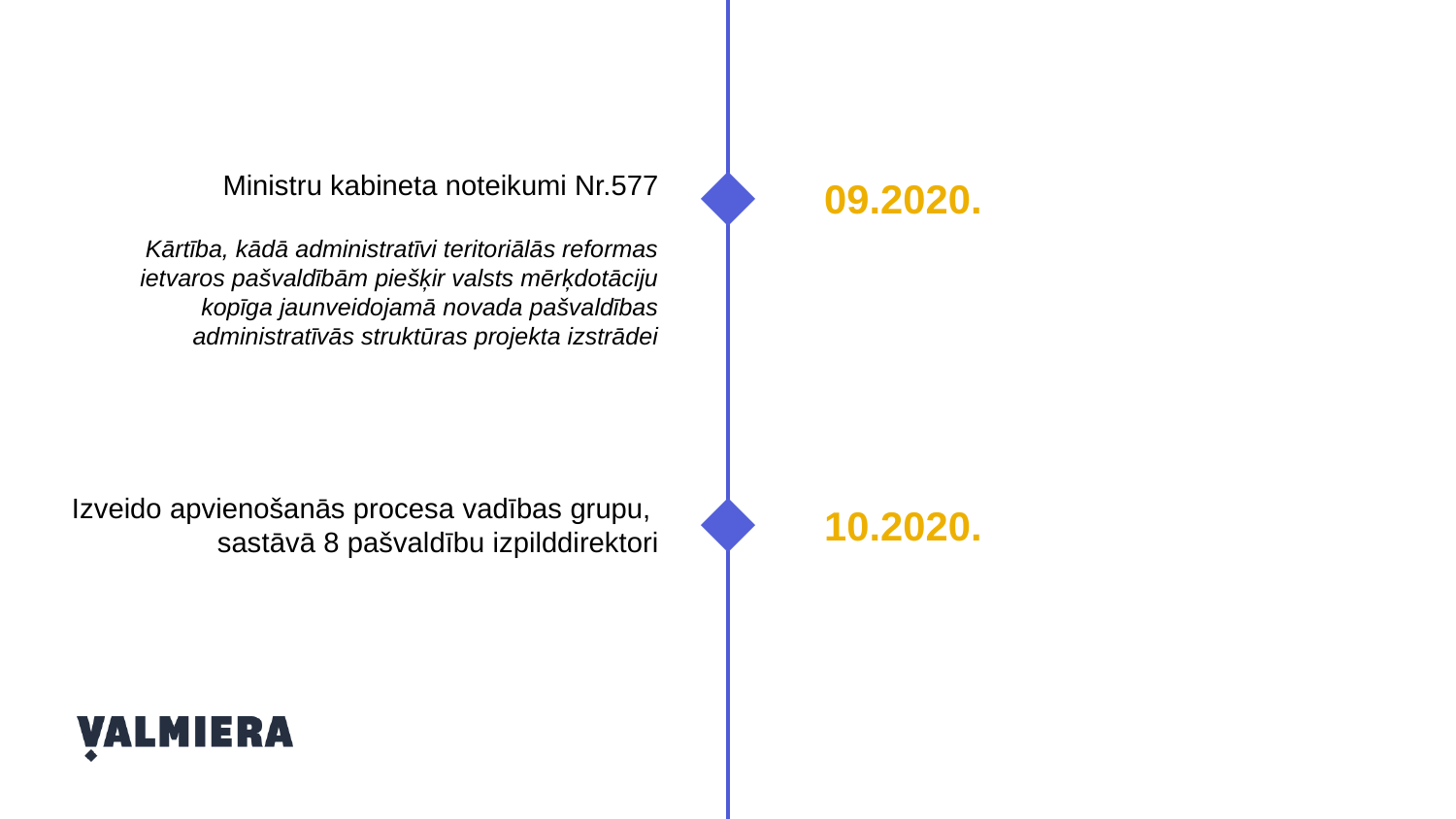

Ministru kabineta noteikumi Nr.577
09.2020.

Kārtība, kādā administratīvi teritoriālās reformas ietvaros pašvaldībām piešķir valsts mērķdotāciju kopīga jaunveidojamā novada pašvaldības administratīvās struktūras projekta izstrādei
Izveido apvienošanās procesa vadības grupu,
sastāvā 8 pašvaldību izpilddirektori
10.2020.